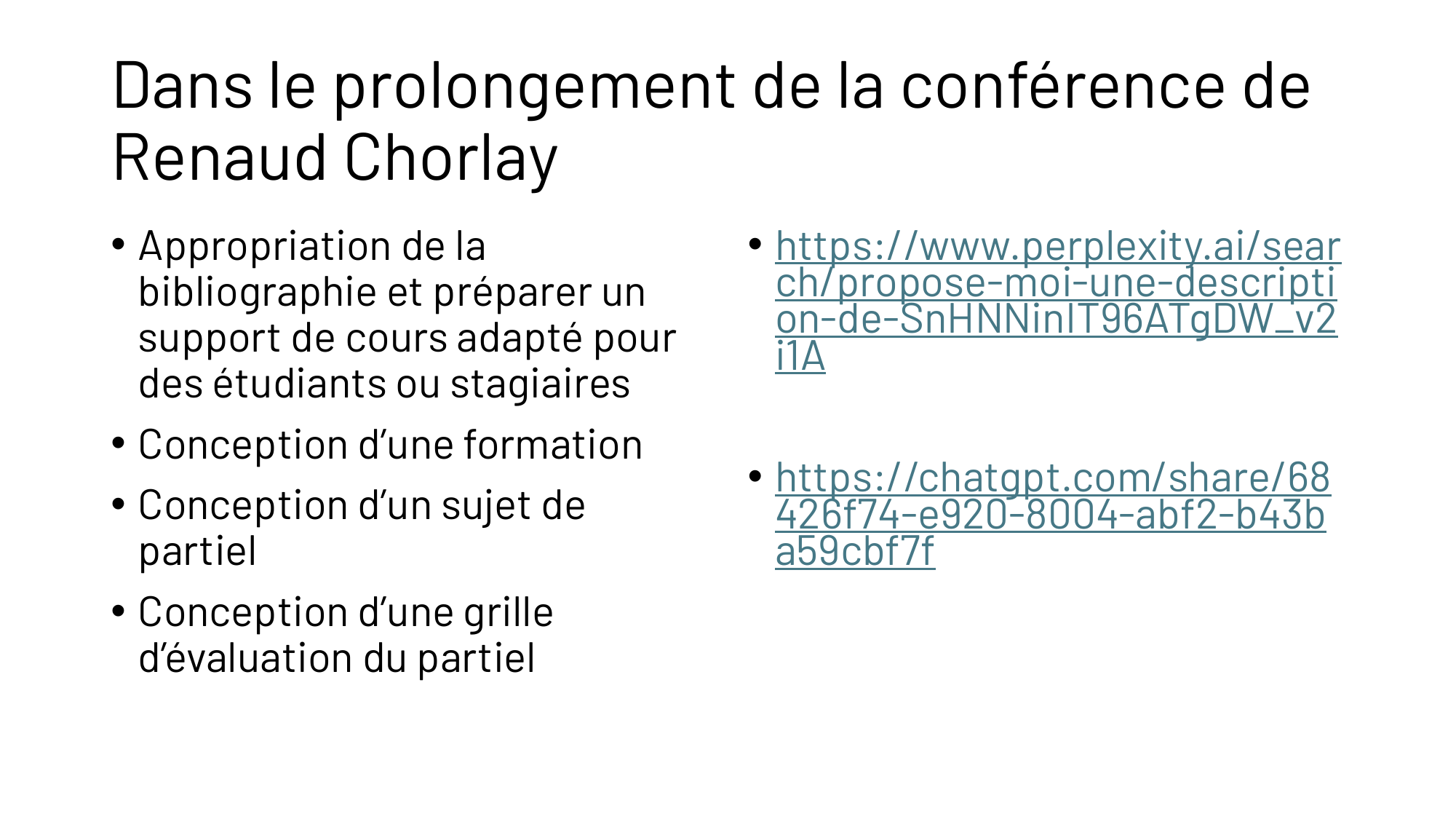

# Dans le prolongement de la conférence de Renaud Chorlay
Appropriation de la bibliographie et préparer un support de cours adapté pour des étudiants ou stagiaires
Conception d’une formation
Conception d’un sujet de partiel
Conception d’une grille d’évaluation du partiel
https://www.perplexity.ai/search/propose-moi-une-description-de-SnHNNinIT96ATgDW_v2i1A

https://chatgpt.com/share/68426f74-e920-8004-abf2-b43ba59cbf7f